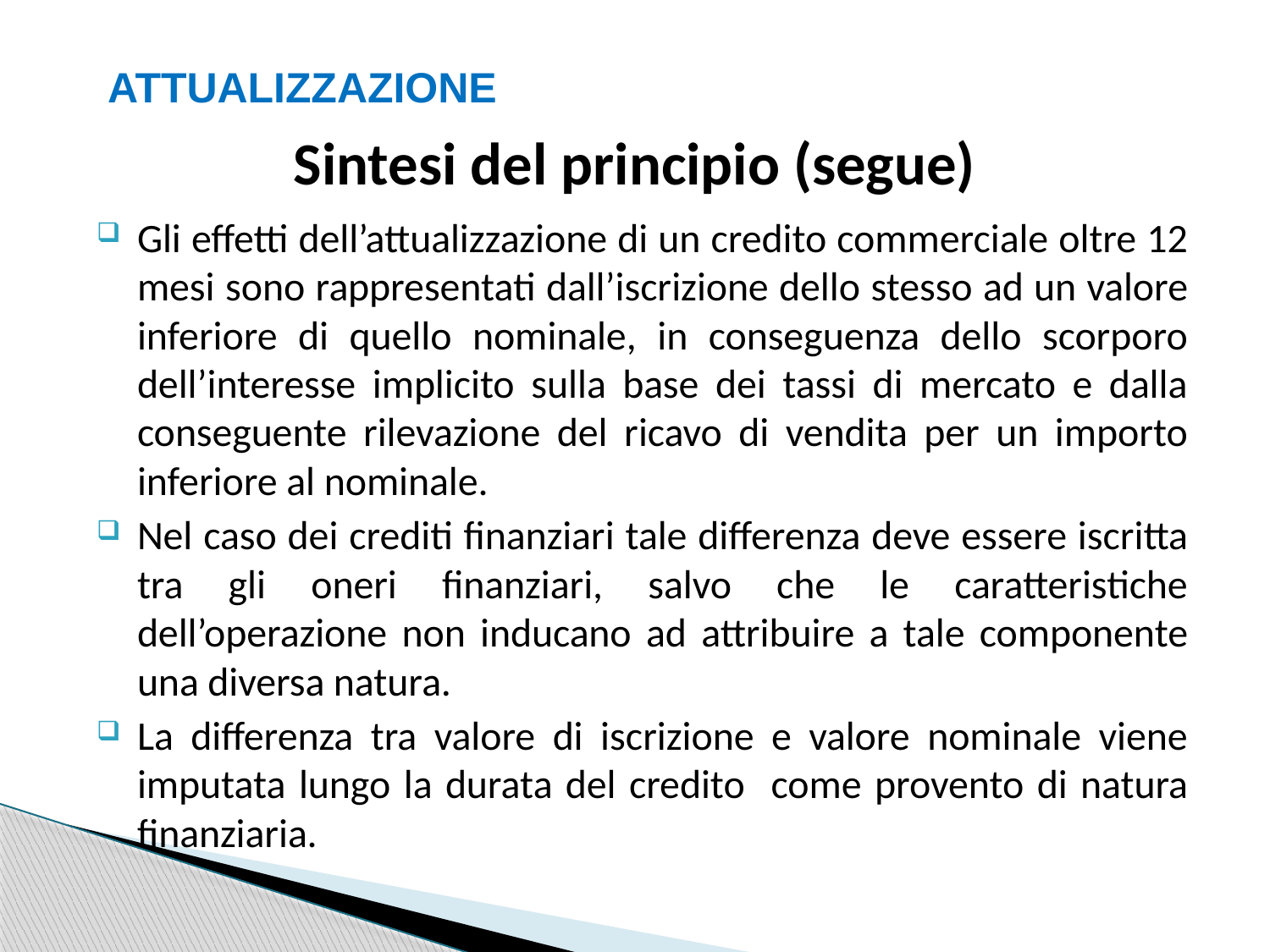

ATTUALIZZAZIONE
Sintesi del principio (segue)
Gli effetti dell’attualizzazione di un credito commerciale oltre 12 mesi sono rappresentati dall’iscrizione dello stesso ad un valore inferiore di quello nominale, in conseguenza dello scorporo dell’interesse implicito sulla base dei tassi di mercato e dalla conseguente rilevazione del ricavo di vendita per un importo inferiore al nominale.
Nel caso dei crediti finanziari tale differenza deve essere iscritta tra gli oneri finanziari, salvo che le caratteristiche dell’operazione non inducano ad attribuire a tale componente una diversa natura.
La differenza tra valore di iscrizione e valore nominale viene imputata lungo la durata del credito  come provento di natura finanziaria.